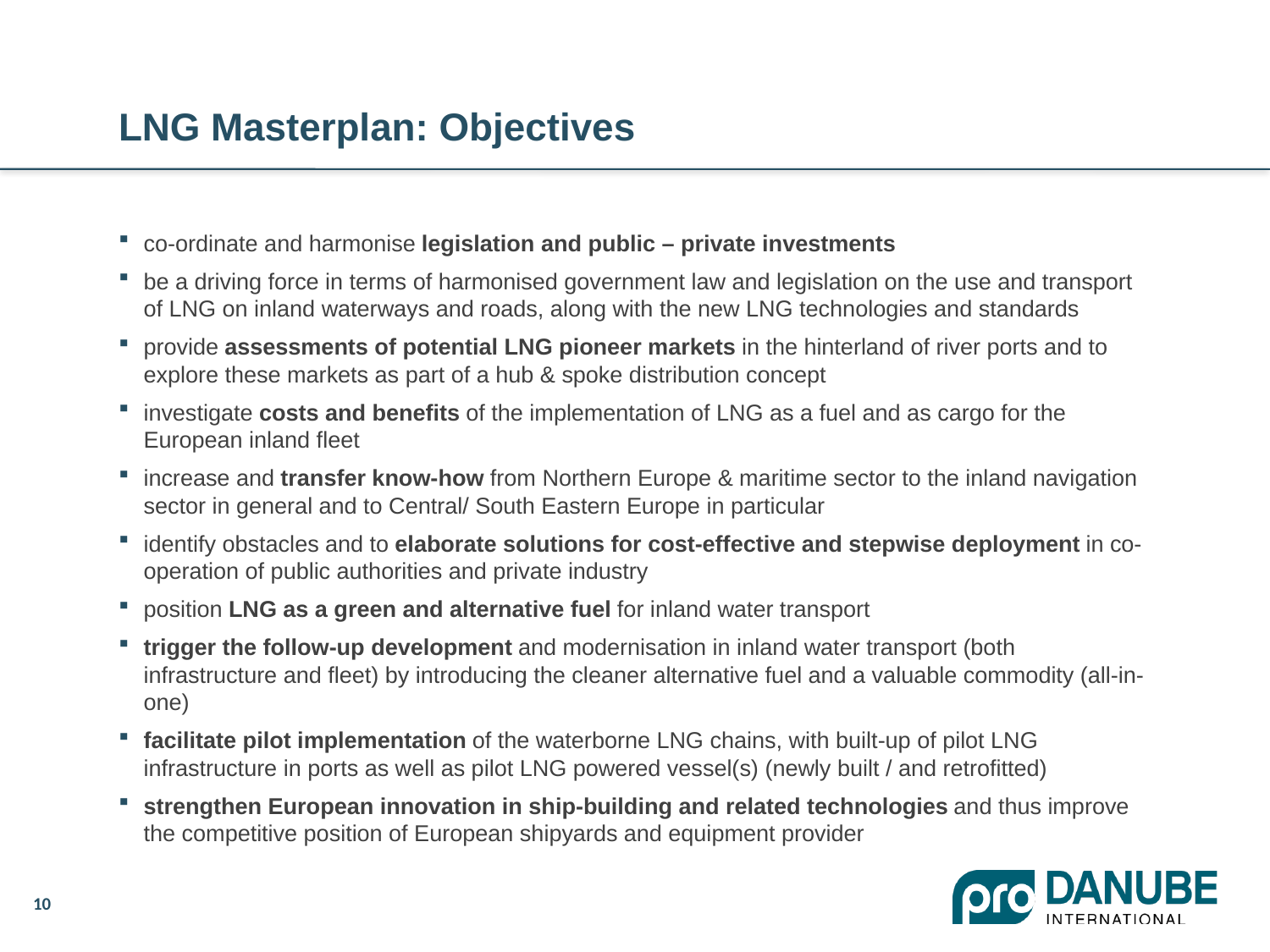

# LNG Masterplan: Objectives
co-ordinate and harmonise legislation and public – private investments
be a driving force in terms of harmonised government law and legislation on the use and transport of LNG on inland waterways and roads, along with the new LNG technologies and standards
provide assessments of potential LNG pioneer markets in the hinterland of river ports and to explore these markets as part of a hub & spoke distribution concept
investigate costs and benefits of the implementation of LNG as a fuel and as cargo for the European inland fleet
increase and transfer know-how from Northern Europe & maritime sector to the inland navigation sector in general and to Central/ South Eastern Europe in particular
identify obstacles and to elaborate solutions for cost-effective and stepwise deployment in co-operation of public authorities and private industry
position LNG as a green and alternative fuel for inland water transport
trigger the follow-up development and modernisation in inland water transport (both infrastructure and fleet) by introducing the cleaner alternative fuel and a valuable commodity (all-in-one)
facilitate pilot implementation of the waterborne LNG chains, with built-up of pilot LNG infrastructure in ports as well as pilot LNG powered vessel(s) (newly built / and retrofitted)
strengthen European innovation in ship-building and related technologies and thus improve the competitive position of European shipyards and equipment provider